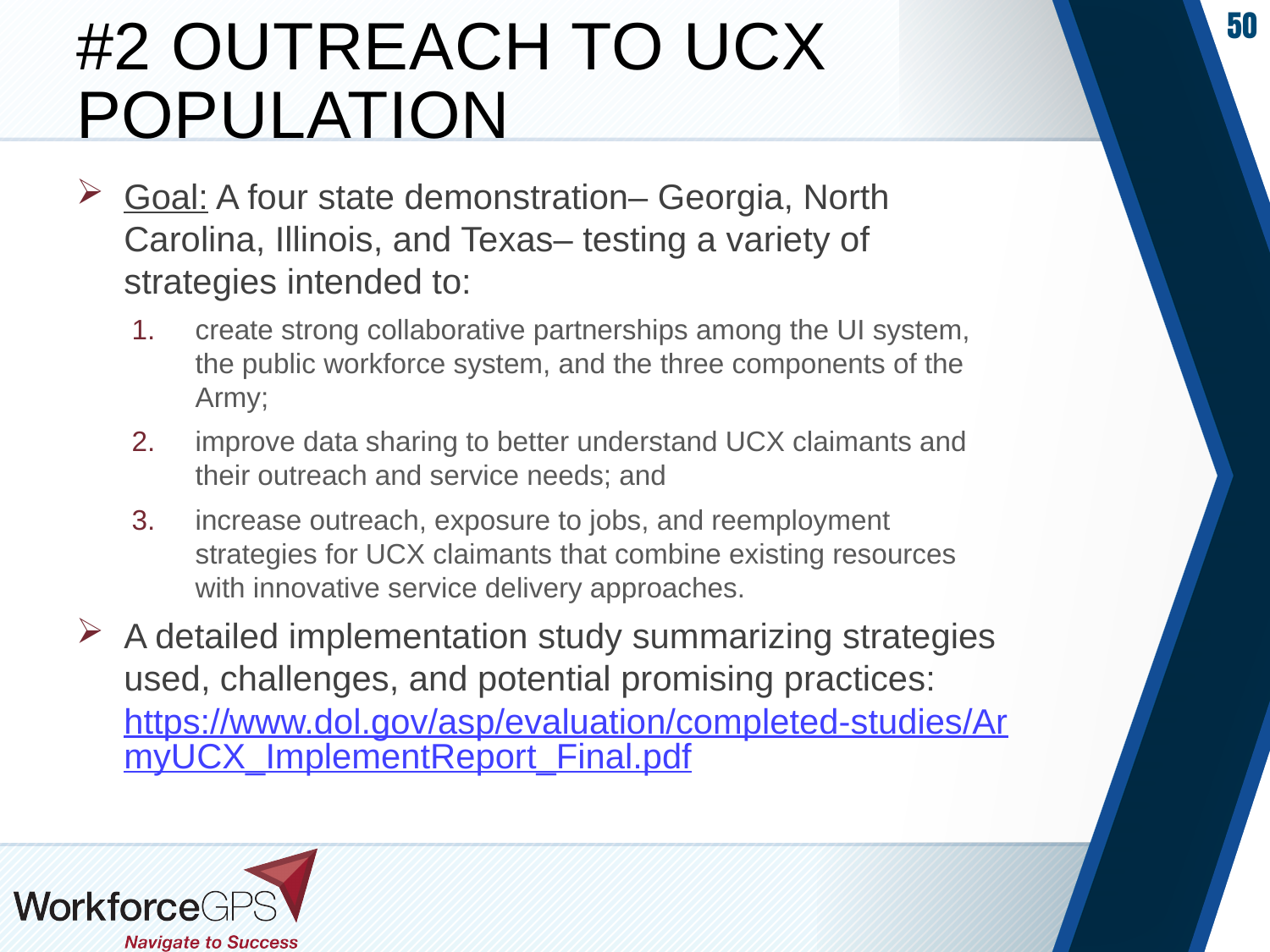

# #2 Outreach to UCX Population
Goal: A four state demonstration– Georgia, North Carolina, Illinois, and Texas– testing a variety of strategies intended to:
create strong collaborative partnerships among the UI system, the public workforce system, and the three components of the Army;
improve data sharing to better understand UCX claimants and their outreach and service needs; and
increase outreach, exposure to jobs, and reemployment strategies for UCX claimants that combine existing resources with innovative service delivery approaches.
A detailed implementation study summarizing strategies used, challenges, and potential promising practices: https://www.dol.gov/asp/evaluation/completed-studies/ArmyUCX_ImplementReport_Final.pdf